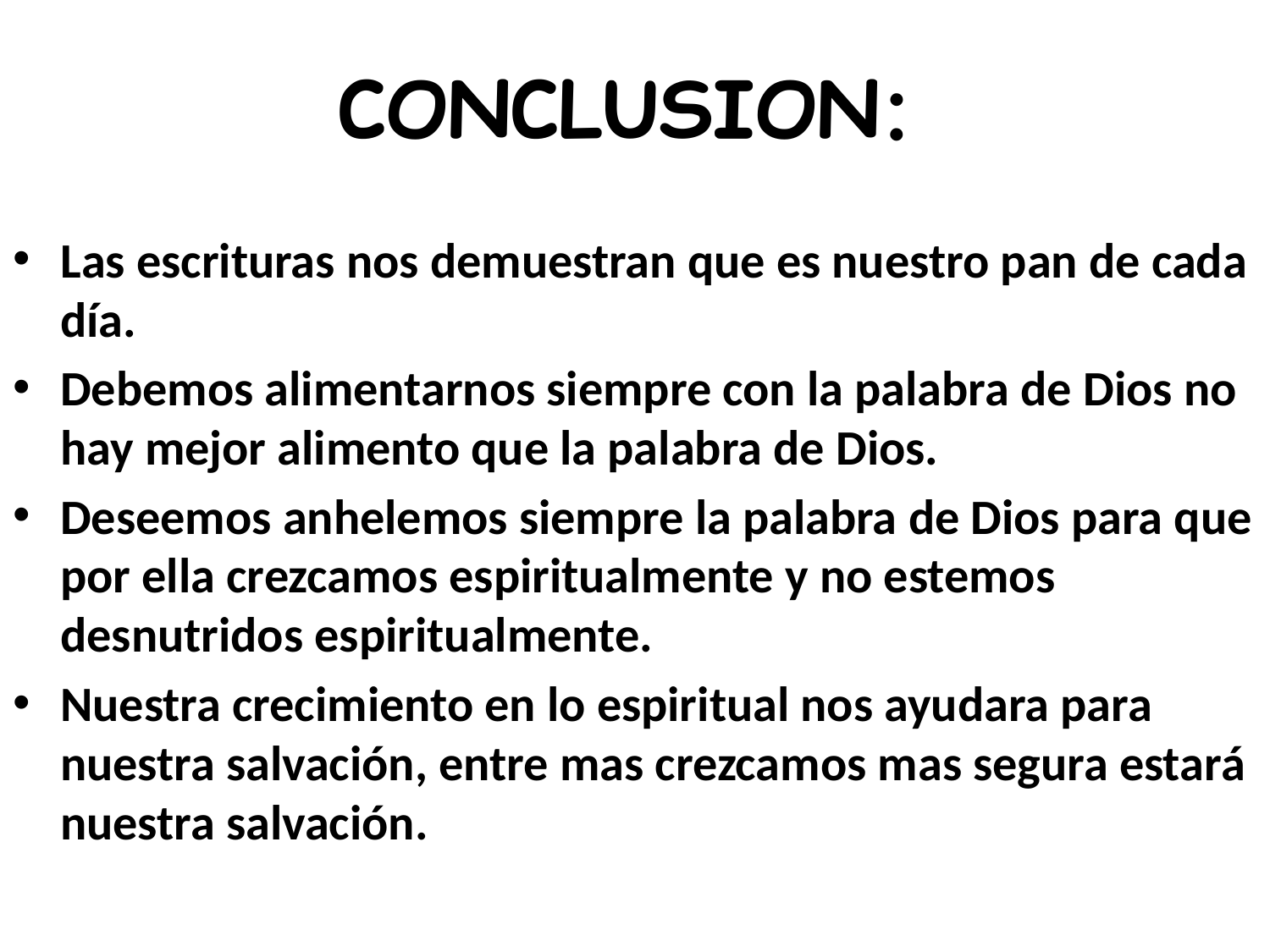

# CONCLUSION:
Las escrituras nos demuestran que es nuestro pan de cada día.
Debemos alimentarnos siempre con la palabra de Dios no hay mejor alimento que la palabra de Dios.
Deseemos anhelemos siempre la palabra de Dios para que por ella crezcamos espiritualmente y no estemos desnutridos espiritualmente.
Nuestra crecimiento en lo espiritual nos ayudara para nuestra salvación, entre mas crezcamos mas segura estará nuestra salvación.